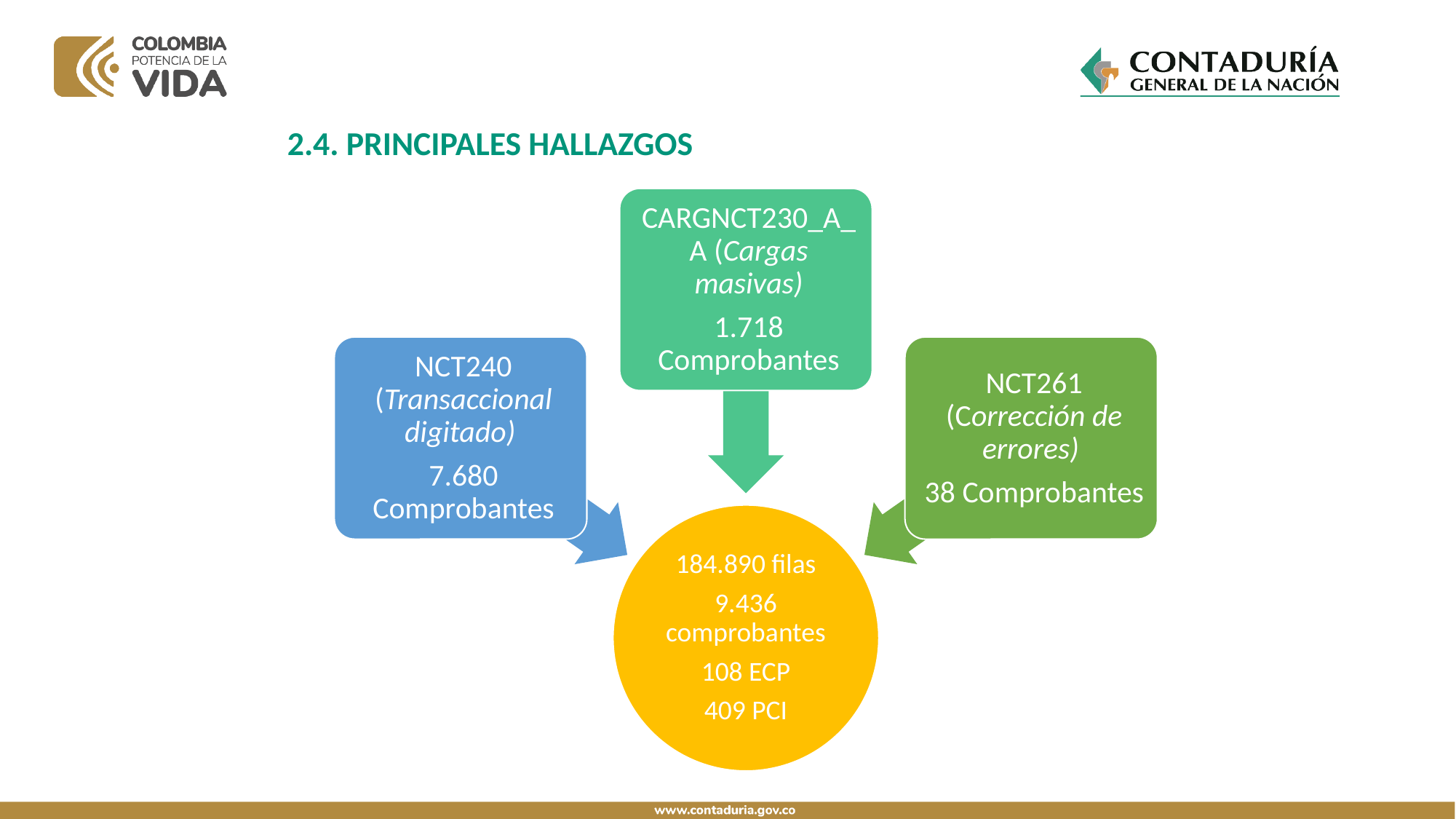

2.4. PRINCIPALES HALLAZGOS
184.890 filas
9.436 comprobantes
108 ECP
409 PCI
NCT240 (Transaccional digitado)
7.680 Comprobantes
CARGNCT230_A_A (Cargas masivas)
1.718 Comprobantes
NCT261 (Corrección de errores)
38 Comprobantes